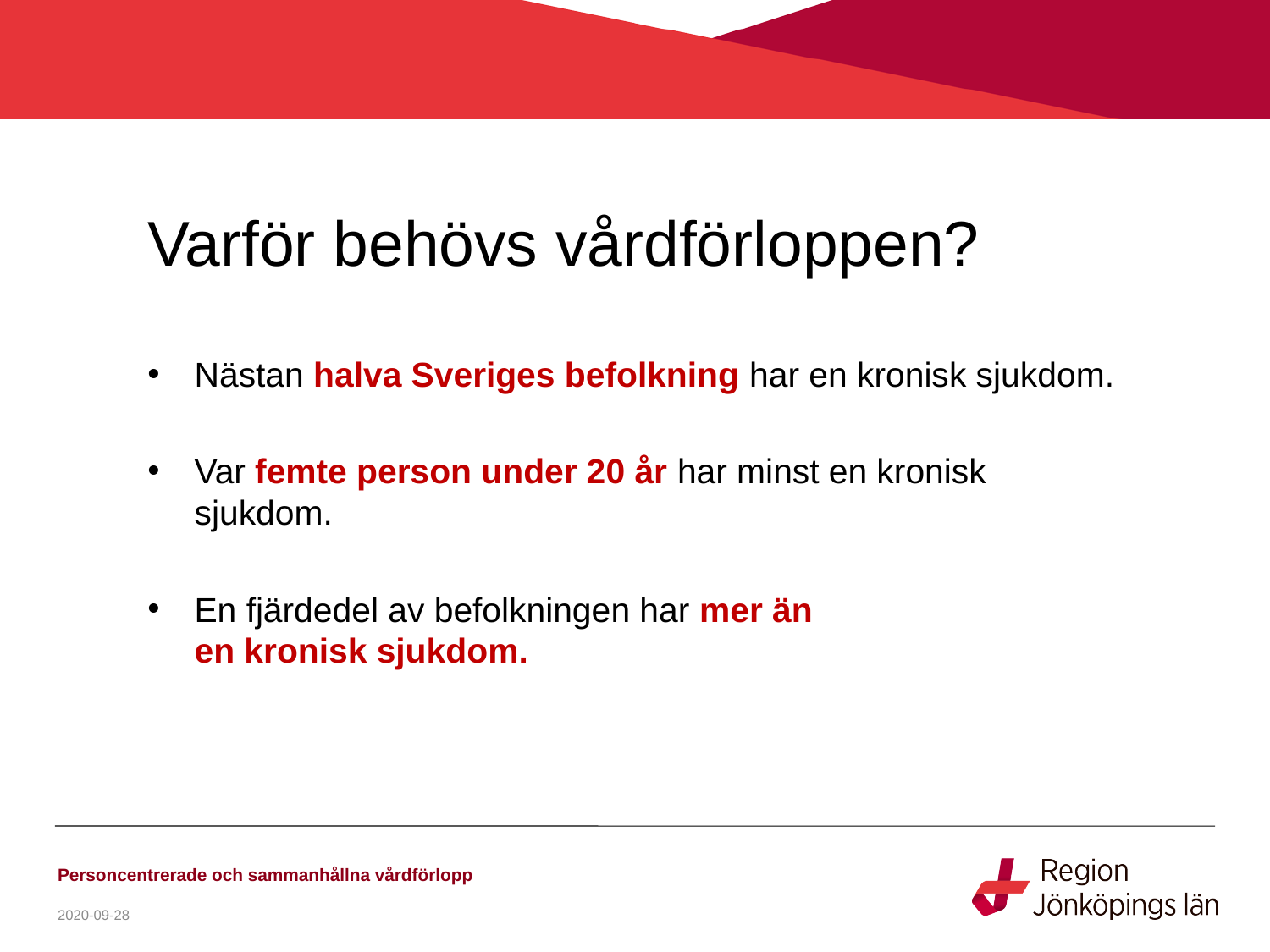

# Varför behövs vårdförloppen?
Nästan halva Sveriges befolkning har en kronisk sjukdom.

Var femte person under 20 år har minst en kronisk sjukdom.

En fjärdedel av befolkningen har mer än
en kronisk sjukdom.

Personcentrerade och sammanhållna vårdförlopp
2020-09-28